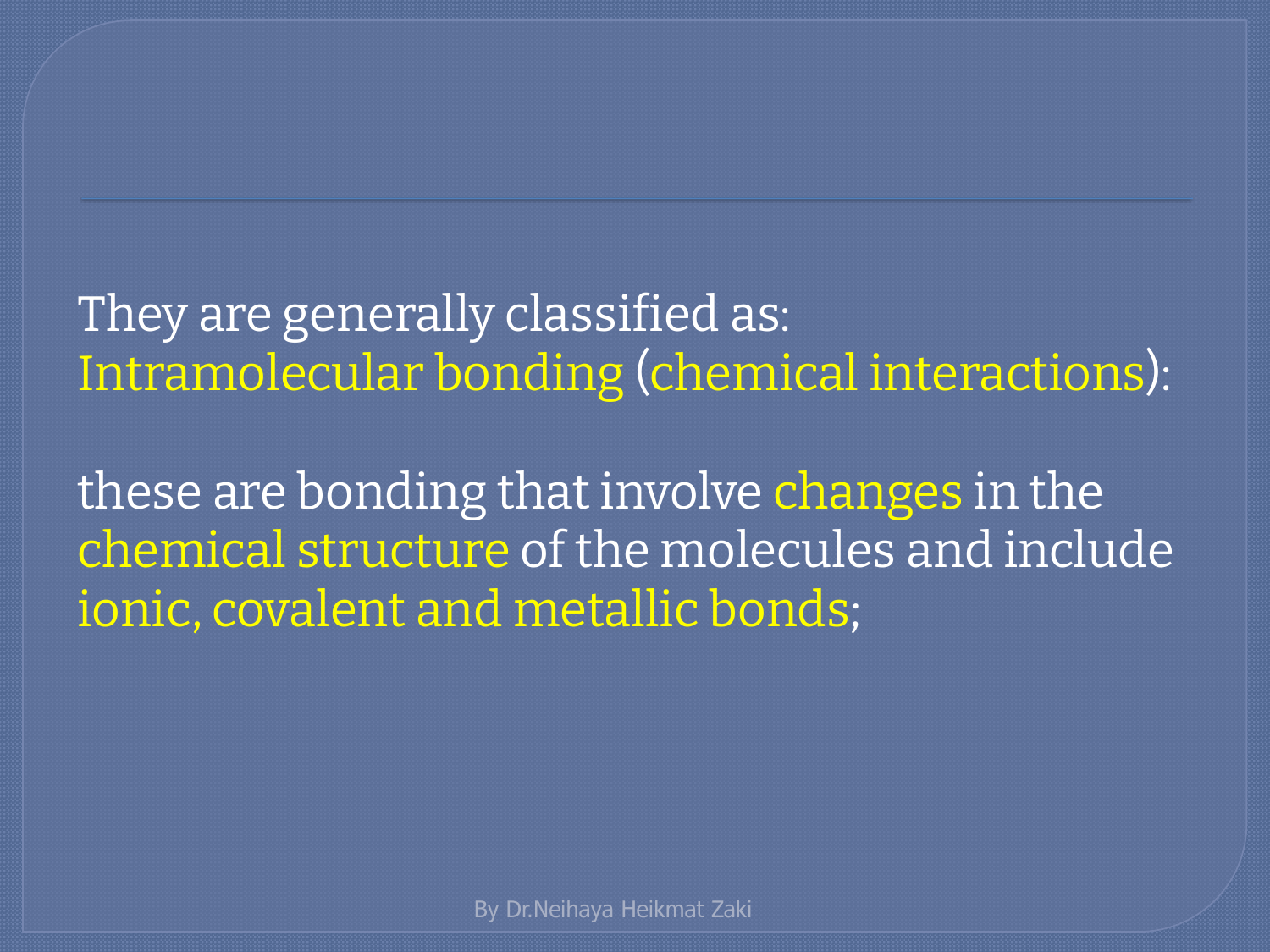

#

They are generally classified as:
Intramolecular bonding (chemical interactions):

these are bonding that involve changes in the chemical structure of the molecules and include ionic, covalent and metallic bonds;

By Dr.Neihaya Heikmat Zaki